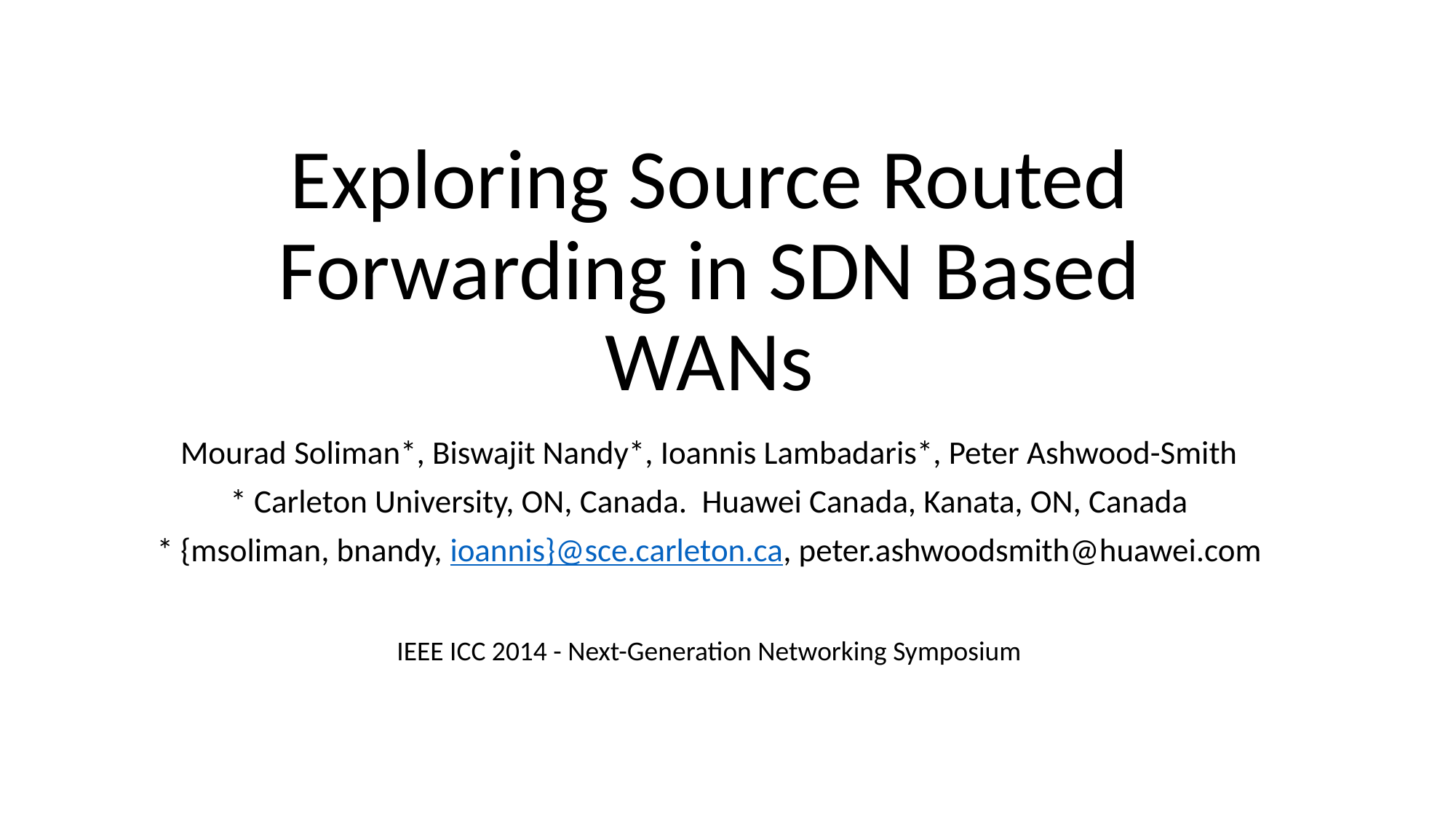

# Exploring Source Routed Forwarding in SDN Based WANs
Mourad Soliman*, Biswajit Nandy*, Ioannis Lambadaris*, Peter Ashwood-Smith
* Carleton University, ON, Canada.  Huawei Canada, Kanata, ON, Canada
* {msoliman, bnandy, ioannis}@sce.carleton.ca, peter.ashwoodsmith@huawei.com
IEEE ICC 2014 - Next-Generation Networking Symposium